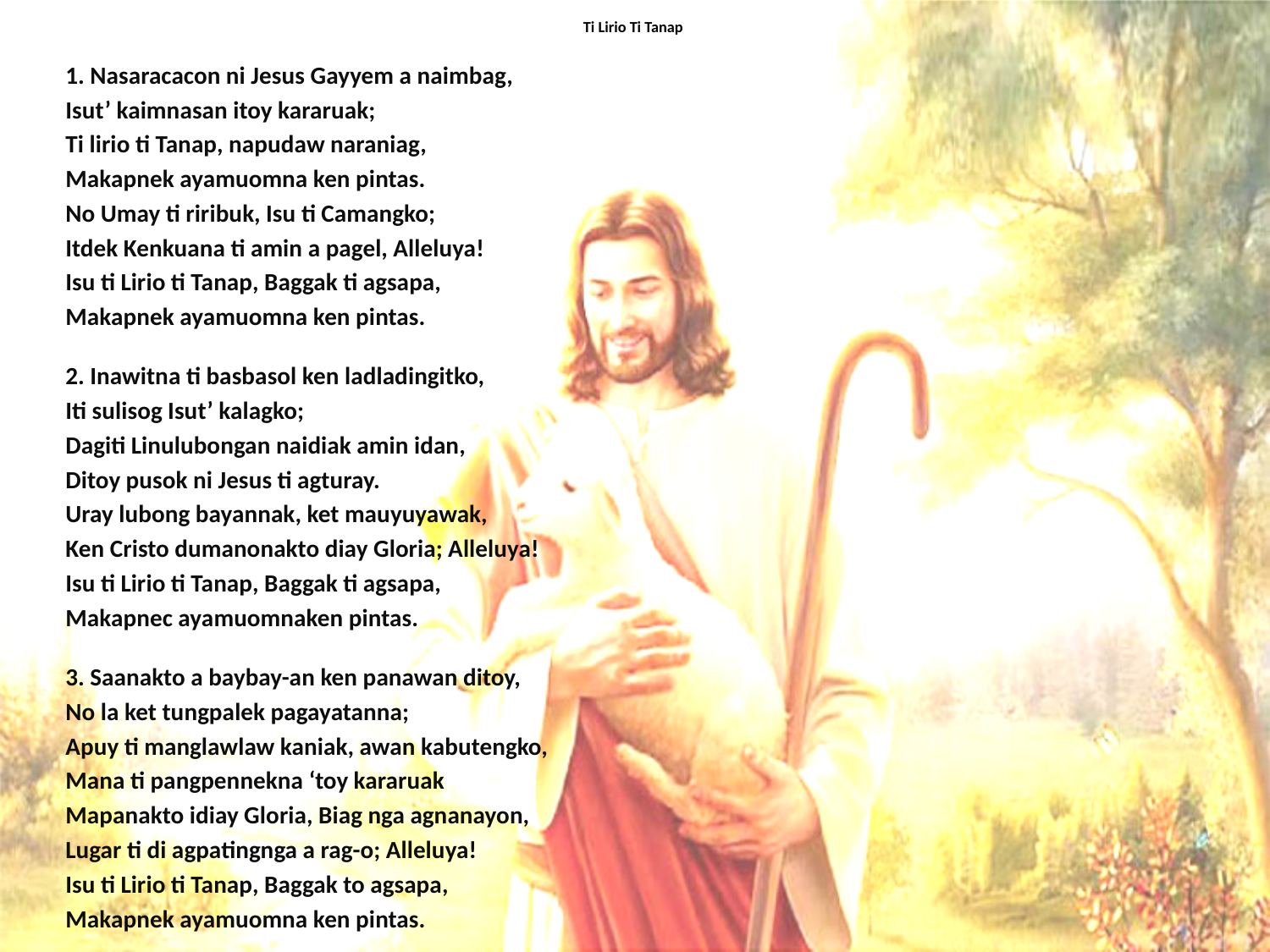

# Ti Lirio Ti Tanap
1. Nasaracacon ni Jesus Gayyem a naimbag,
Isut’ kaimnasan itoy kararuak;
Ti lirio ti Tanap, napudaw naraniag,
Makapnek ayamuomna ken pintas.
No Umay ti riribuk, Isu ti Camangko;
Itdek Kenkuana ti amin a pagel, Alleluya!
Isu ti Lirio ti Tanap, Baggak ti agsapa,
Makapnek ayamuomna ken pintas.

2. Inawitna ti basbasol ken ladladingitko,
Iti sulisog Isut’ kalagko;
Dagiti Linulubongan naidiak amin idan,
Ditoy pusok ni Jesus ti agturay.
Uray lubong bayannak, ket mauyuyawak,
Ken Cristo dumanonakto diay Gloria; Alleluya!
Isu ti Lirio ti Tanap, Baggak ti agsapa,
Makapnec ayamuomnaken pintas.

3. Saanakto a baybay-an ken panawan ditoy,
No la ket tungpalek pagayatanna;
Apuy ti manglawlaw kaniak, awan kabutengko,
Mana ti pangpennekna ‘toy kararuak
Mapanakto idiay Gloria, Biag nga agnanayon,
Lugar ti di agpatingnga a rag-o; Alleluya!
Isu ti Lirio ti Tanap, Baggak to agsapa,
Makapnek ayamuomna ken pintas.